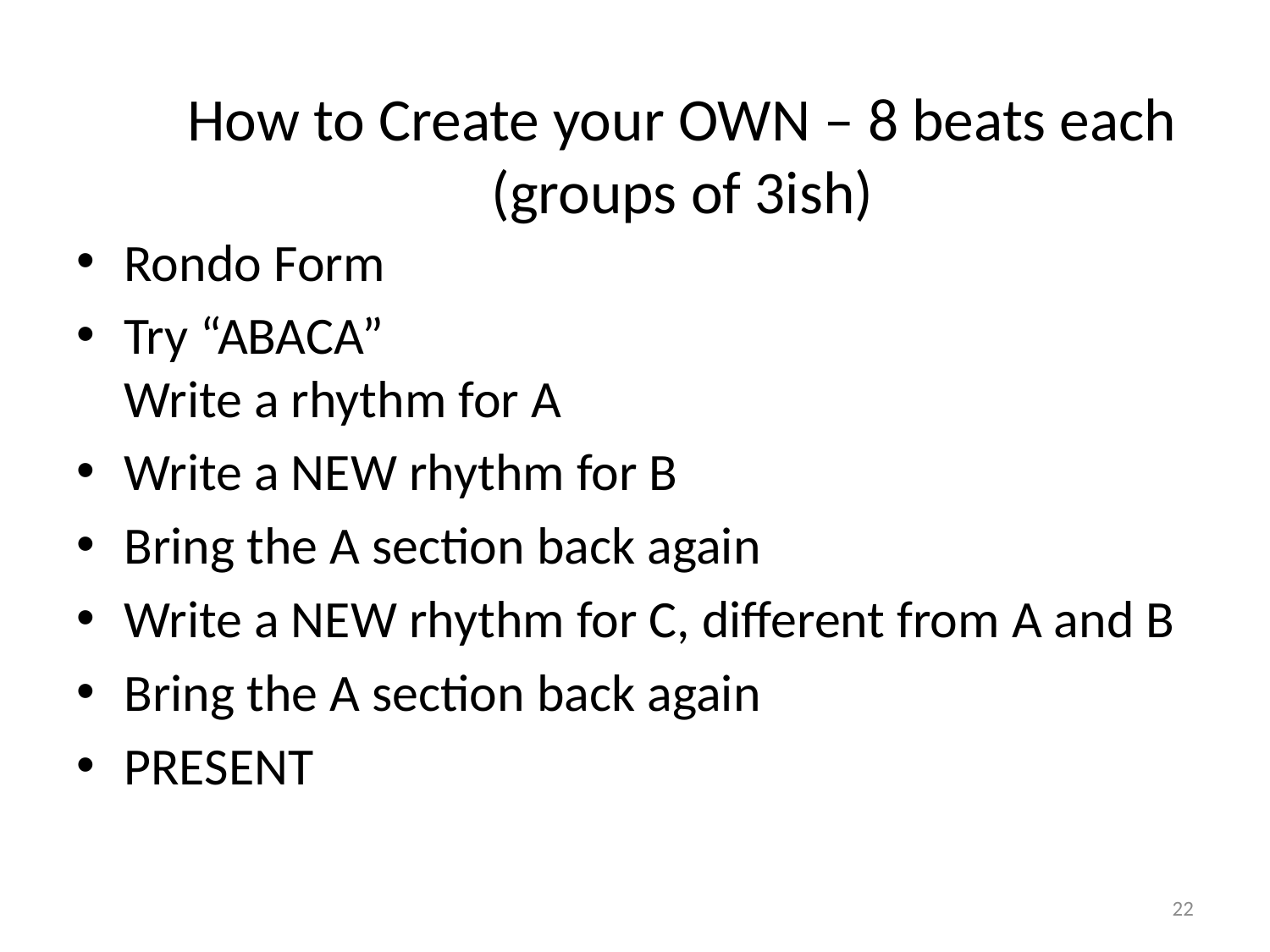

# How to Create your OWN – 8 beats each (groups of 3ish)
Rondo Form
Try “ABACA”
Write a rhythm for A
Write a NEW rhythm for B
Bring the A section back again
Write a NEW rhythm for C, different from A and B
Bring the A section back again
PRESENT
22